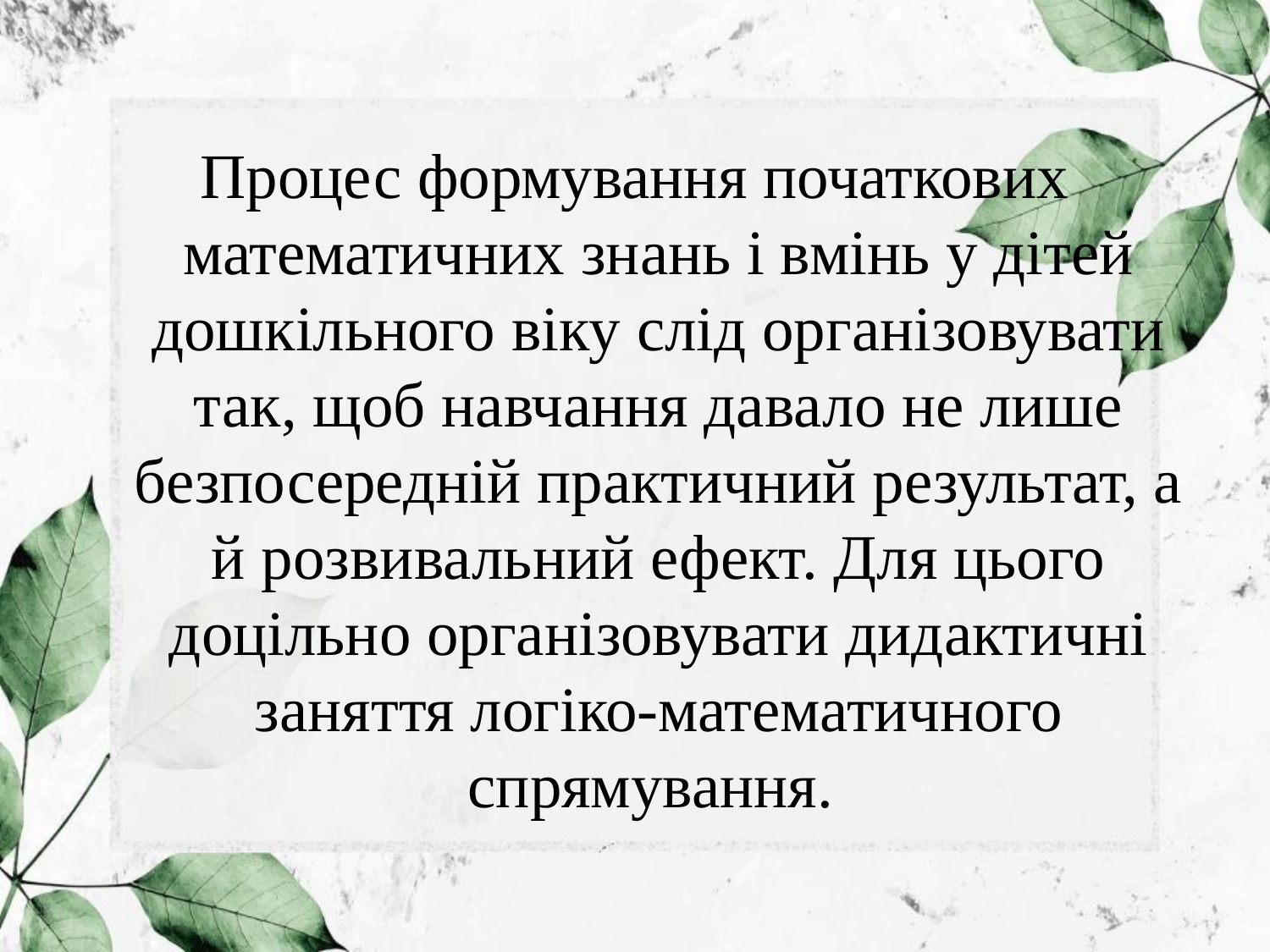

Процес формування початкових математичних знань і вмінь у дітей дошкільного віку слід організовувати так, щоб навчання давало не лише безпосередній практичний результат, а й розвивальний ефект. Для цього доцільно організовувати дидактичні заняття логіко-математичного спрямування.